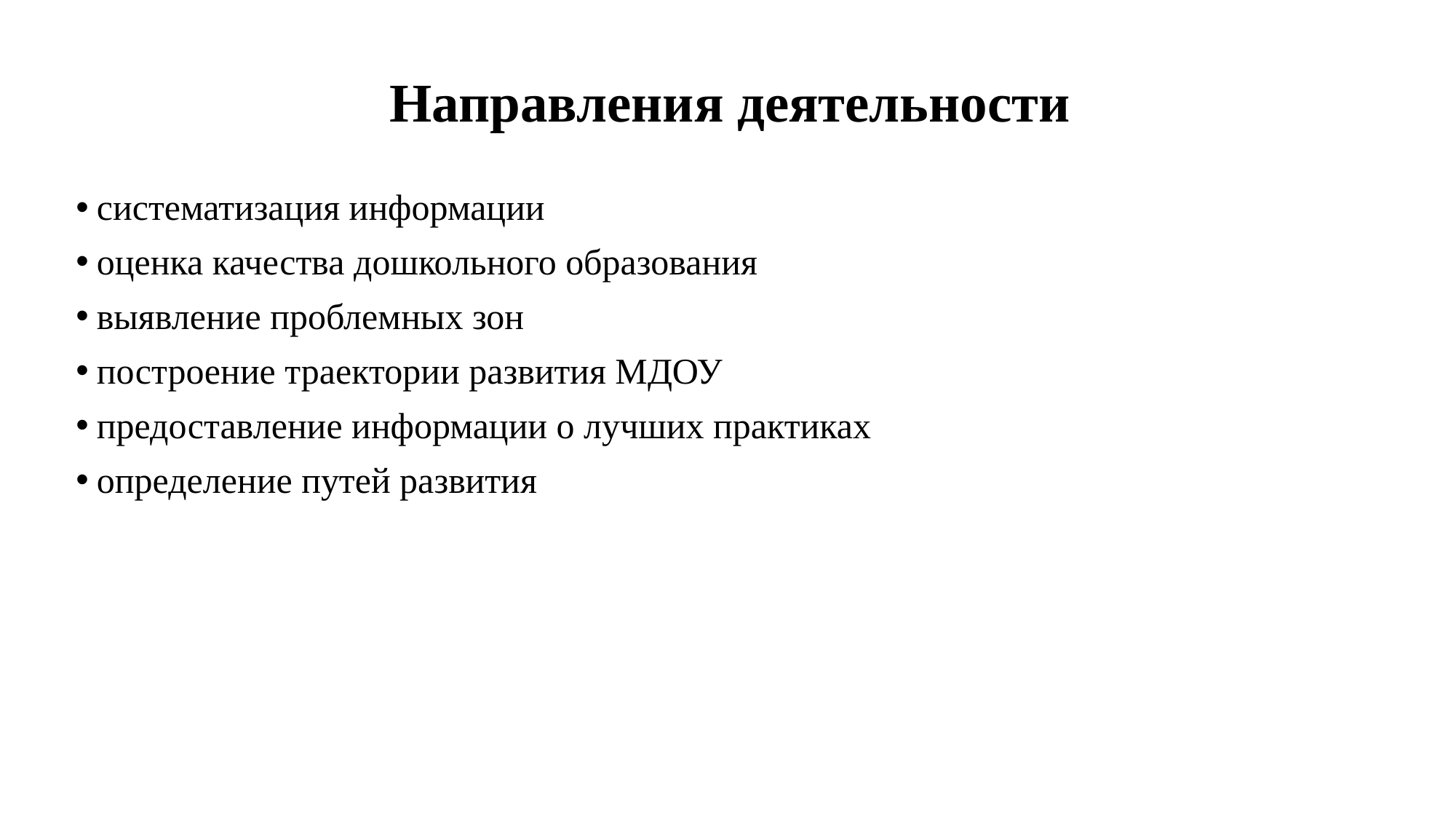

# Направления деятельности
систематизация информации
оценка качества дошкольного образования
выявление проблемных зон
построение траектории развития МДОУ
предоставление информации о лучших практиках
определение путей развития